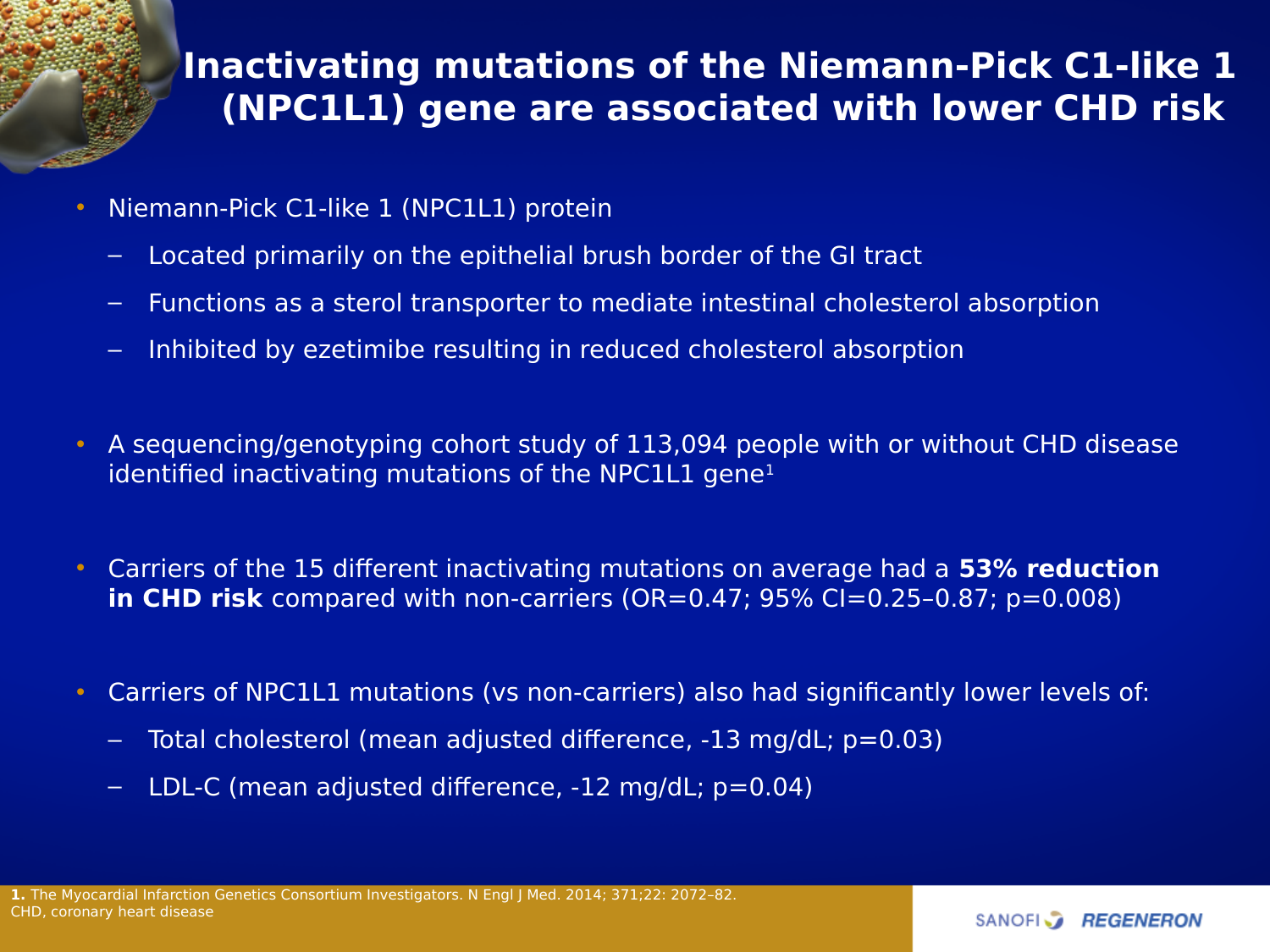

# Inactivating mutations of the Niemann-Pick C1-like 1 (NPC1L1) gene are associated with lower CHD risk
Niemann-Pick C1-like 1 (NPC1L1) protein
Located primarily on the epithelial brush border of the GI tract
Functions as a sterol transporter to mediate intestinal cholesterol absorption
Inhibited by ezetimibe resulting in reduced cholesterol absorption

A sequencing/genotyping cohort study of 113,094 people with or without CHD disease identified inactivating mutations of the NPC1L1 gene1

Carriers of the 15 different inactivating mutations on average had a 53% reduction in CHD risk compared with non-carriers (OR=0.47; 95% CI=0.25–0.87; p=0.008)

Carriers of NPC1L1 mutations (vs non-carriers) also had significantly lower levels of:
Total cholesterol (mean adjusted difference, -13 mg/dL; p=0.03)
LDL-C (mean adjusted difference, -12 mg/dL; p=0.04)
1. The Myocardial Infarction Genetics Consortium Investigators. N Engl J Med. 2014; 371;22: 2072–82.
CHD, coronary heart disease